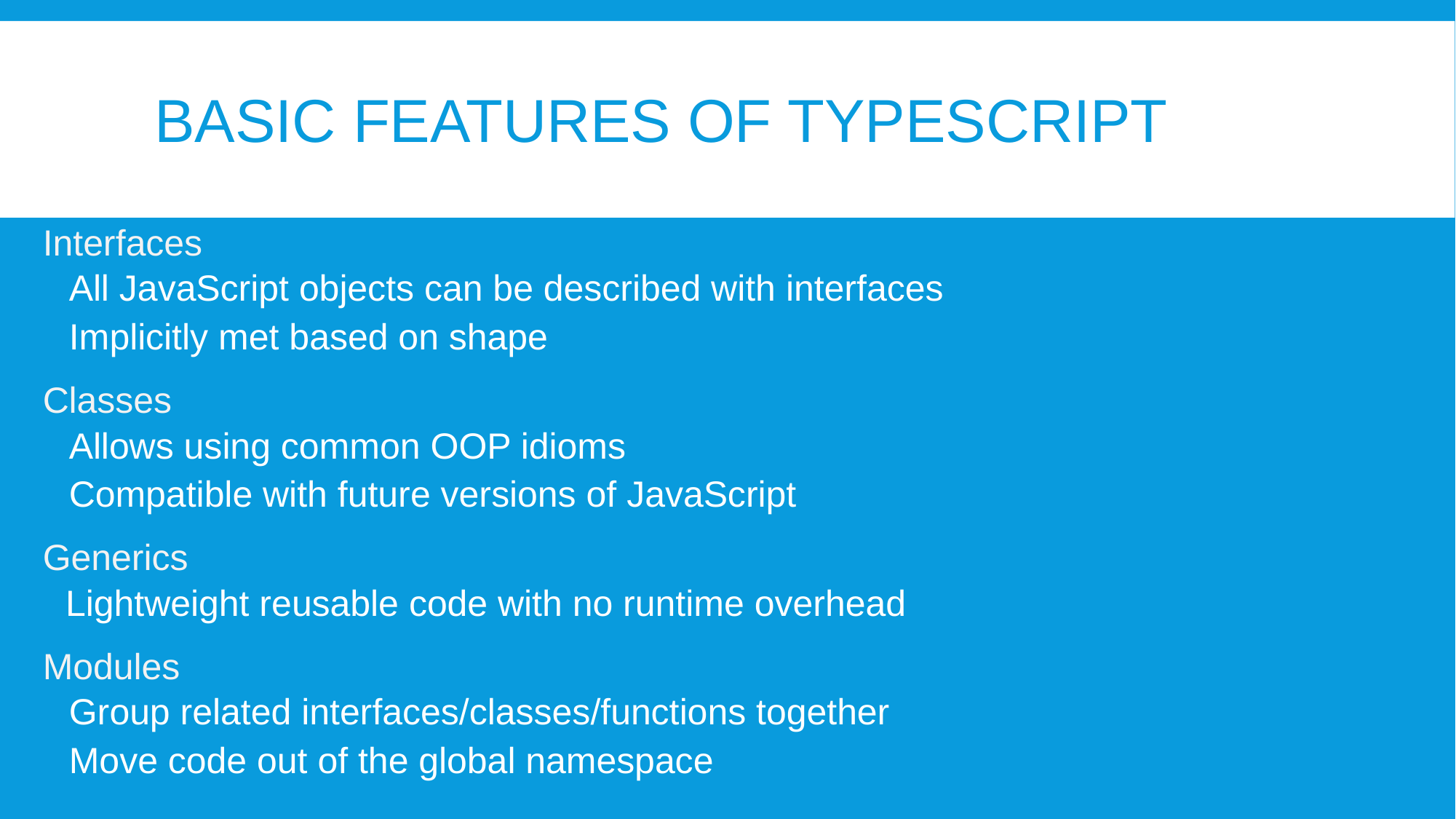

# Basic Features of TypeScript
Interfaces
All JavaScript objects can be described with interfaces
Implicitly met based on shape
Classes
Allows using common OOP idioms
Compatible with future versions of JavaScript
Generics
Lightweight reusable code with no runtime overhead
Modules
Group related interfaces/classes/functions together
Move code out of the global namespace